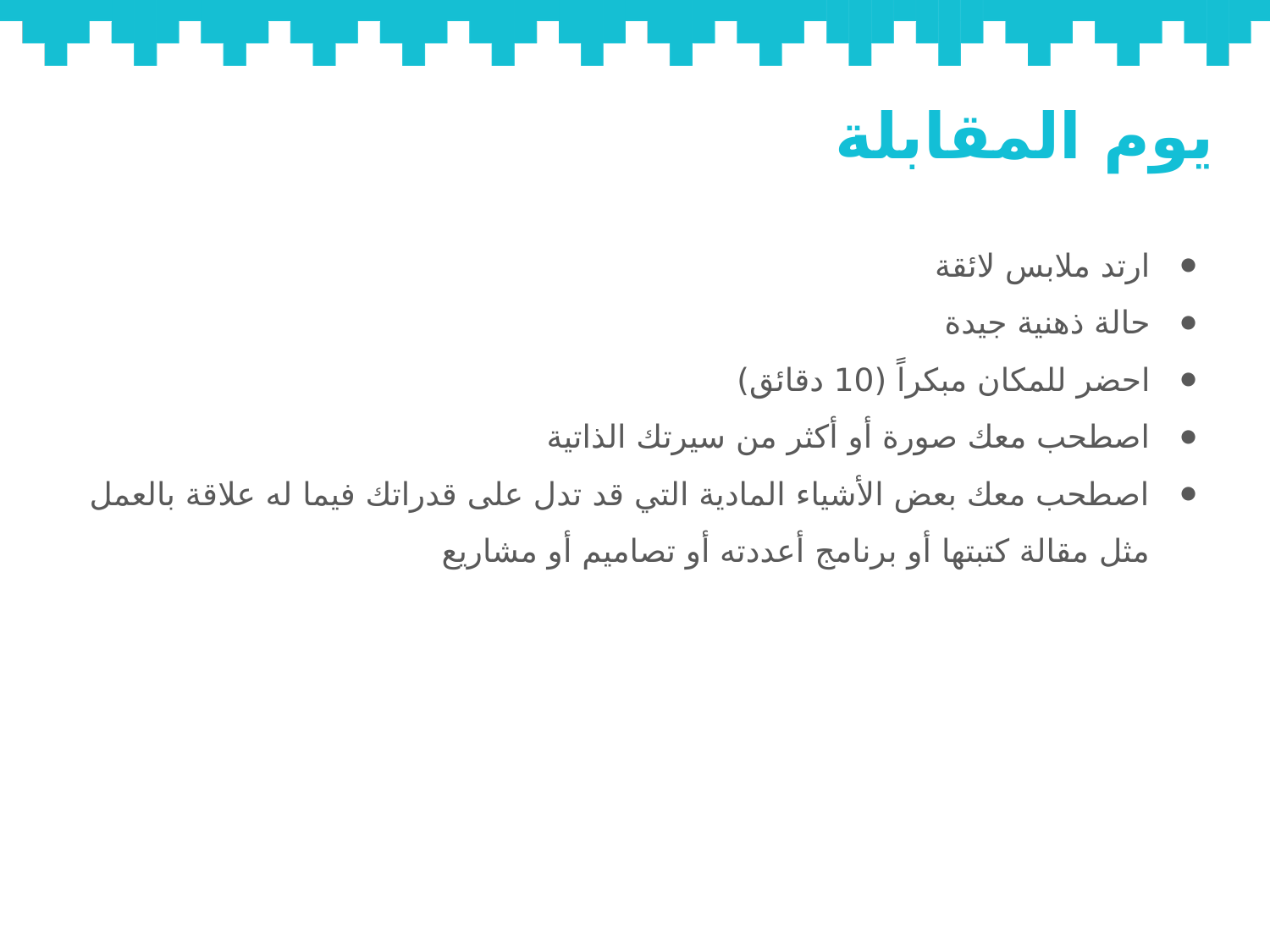

# يوم المقابلة
ارتد ملابس لائقة
حالة ذهنية جيدة
احضر للمكان مبكراً (10 دقائق)
اصطحب معك صورة أو أكثر من سيرتك الذاتية
اصطحب معك بعض الأشياء المادية التي قد تدل على قدراتك فيما له علاقة بالعمل مثل مقالة كتبتها أو برنامج أعددته أو تصاميم أو مشاريع